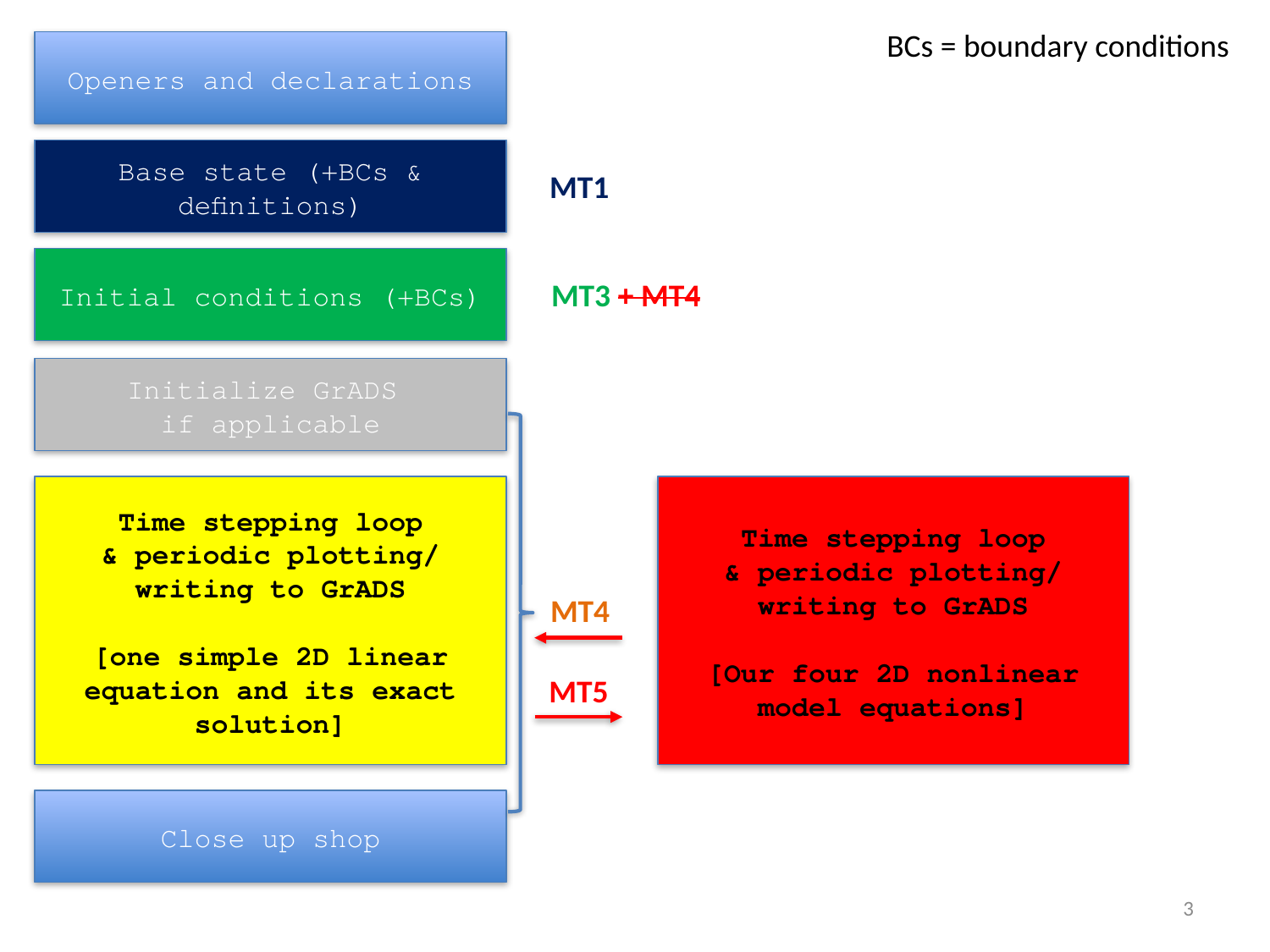

BCs = boundary conditions
Openers and declarations
Base state (+BCs & definitions)
MT1
Initial conditions (+BCs)
MT3 + MT4
Initialize GrADS
if applicable

Time stepping loop
& periodic plotting/
writing to GrADS

[one simple 2D linear equation and its exact solution]
Time stepping loop
& periodic plotting/
writing to GrADS

[Our four 2D nonlinear model equations]
MT4
MT5
Close up shop
3